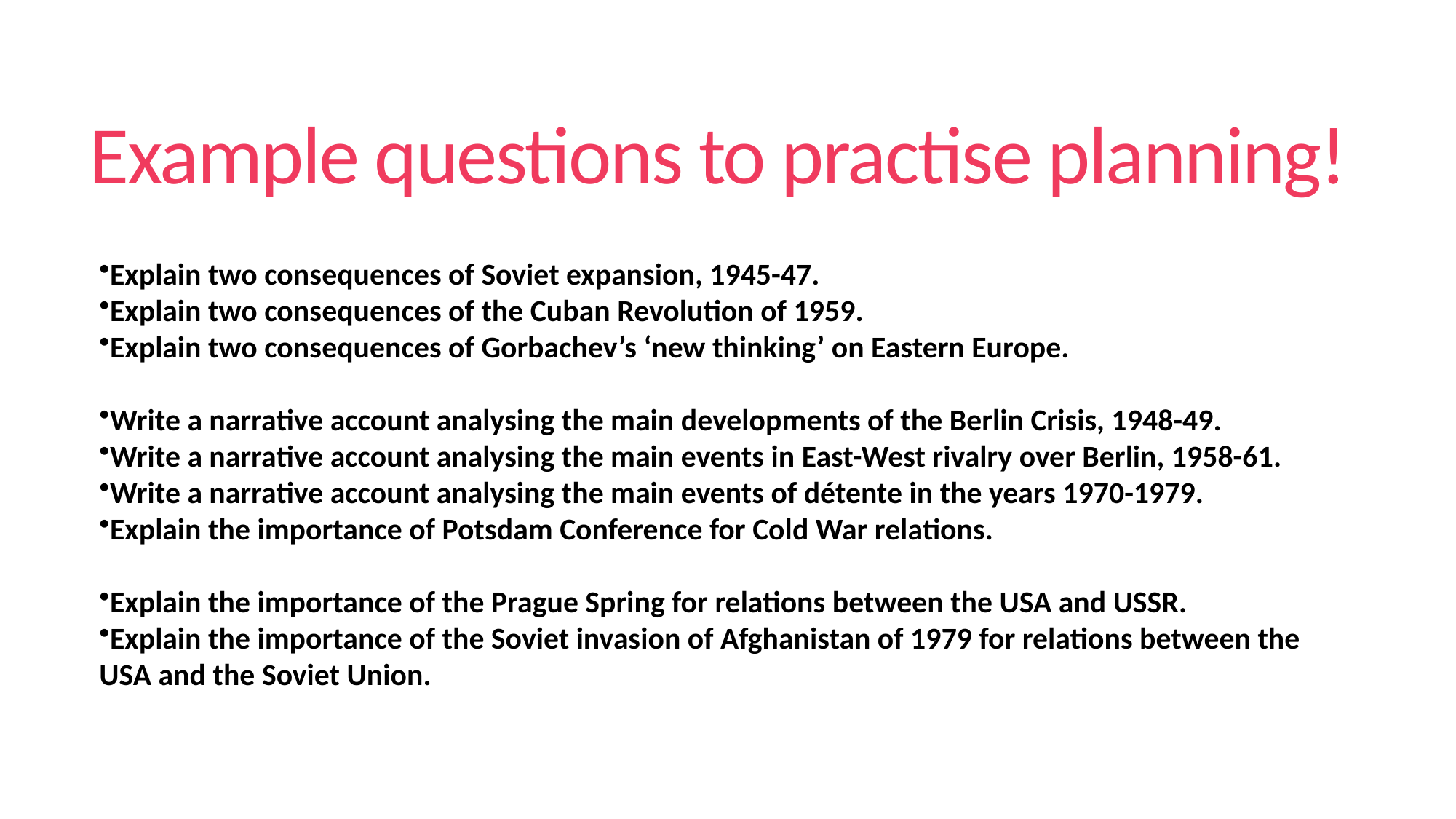

# Example questions to practise planning!
Explain two consequences of Soviet expansion, 1945-47.
Explain two consequences of the Cuban Revolution of 1959.
Explain two consequences of Gorbachev’s ‘new thinking’ on Eastern Europe.

Write a narrative account analysing the main developments of the Berlin Crisis, 1948-49.
Write a narrative account analysing the main events in East-West rivalry over Berlin, 1958-61.
Write a narrative account analysing the main events of détente in the years 1970-1979.
Explain the importance of Potsdam Conference for Cold War relations.

Explain the importance of the Prague Spring for relations between the USA and USSR.
Explain the importance of the Soviet invasion of Afghanistan of 1979 for relations between the USA and the Soviet Union.